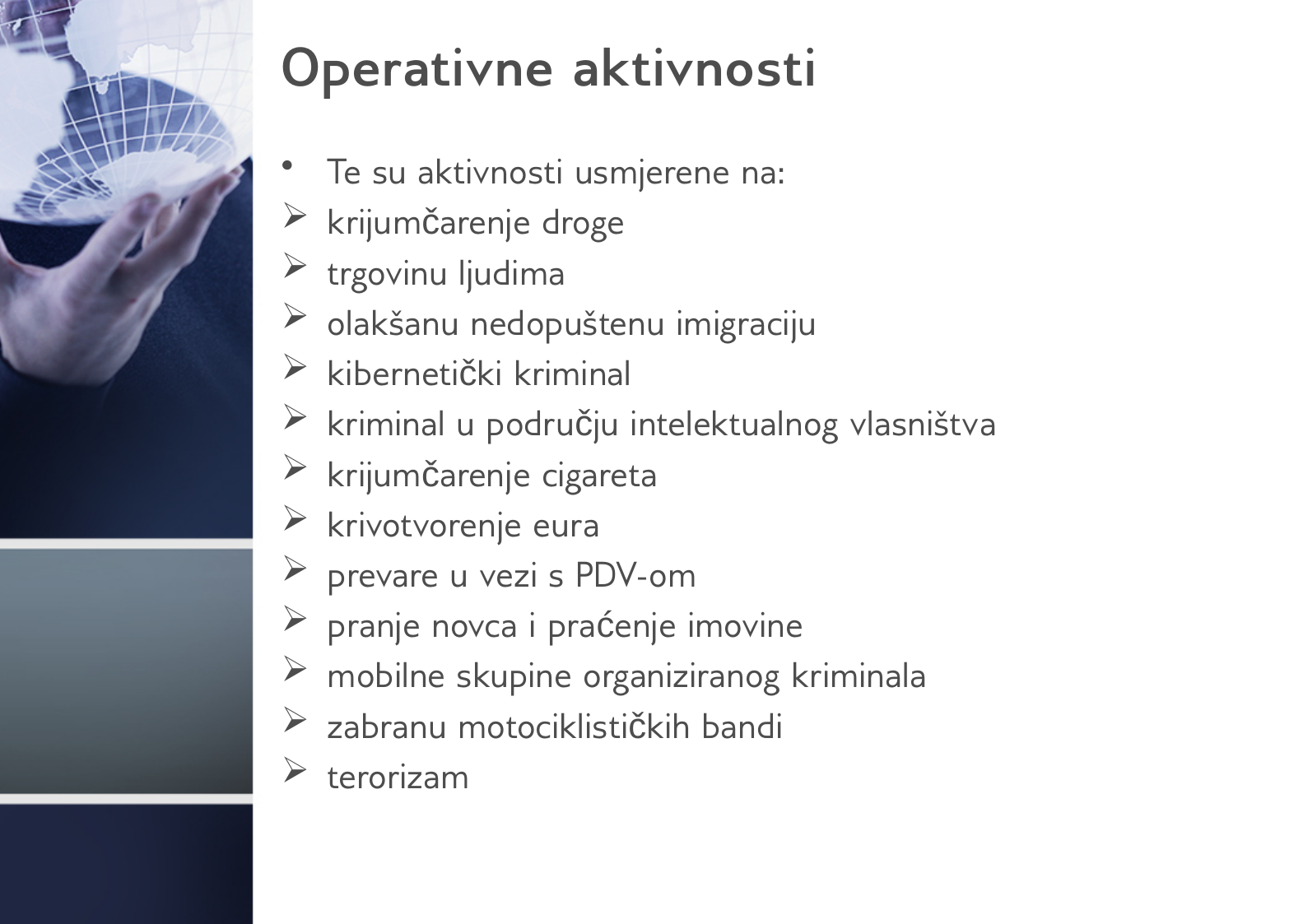

# Operativne aktivnosti
Te su aktivnosti usmjerene na:
krijumčarenje droge
trgovinu ljudima
olakšanu nedopuštenu imigraciju
kibernetički kriminal
kriminal u području intelektualnog vlasništva
krijumčarenje cigareta
krivotvorenje eura
prevare u vezi s PDV-om
pranje novca i praćenje imovine
mobilne skupine organiziranog kriminala
zabranu motociklističkih bandi
terorizam